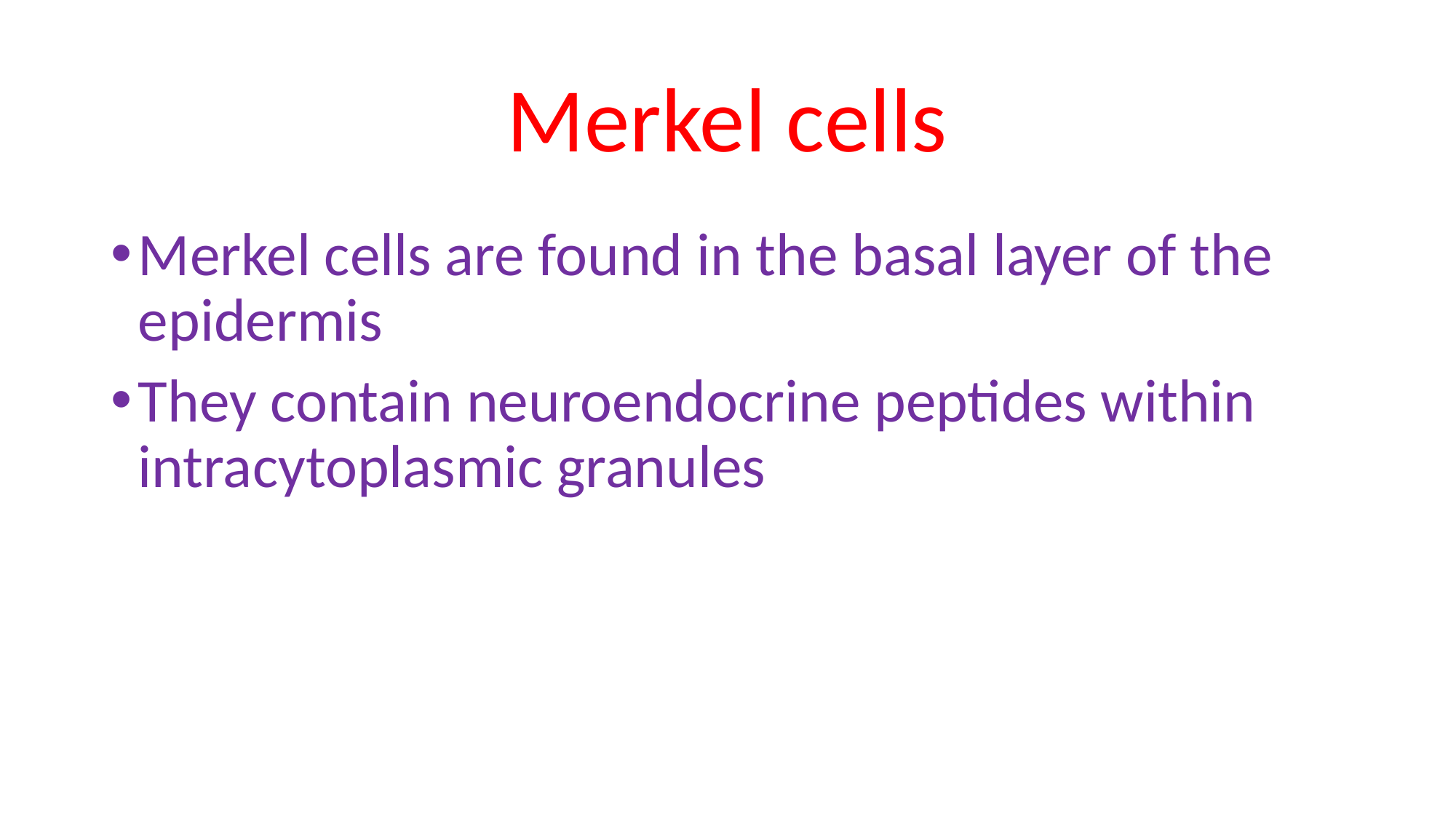

# Merkel cells
Merkel cells are found in the basal layer of the epidermis
They contain neuroendocrine peptides within intracytoplasmic granules